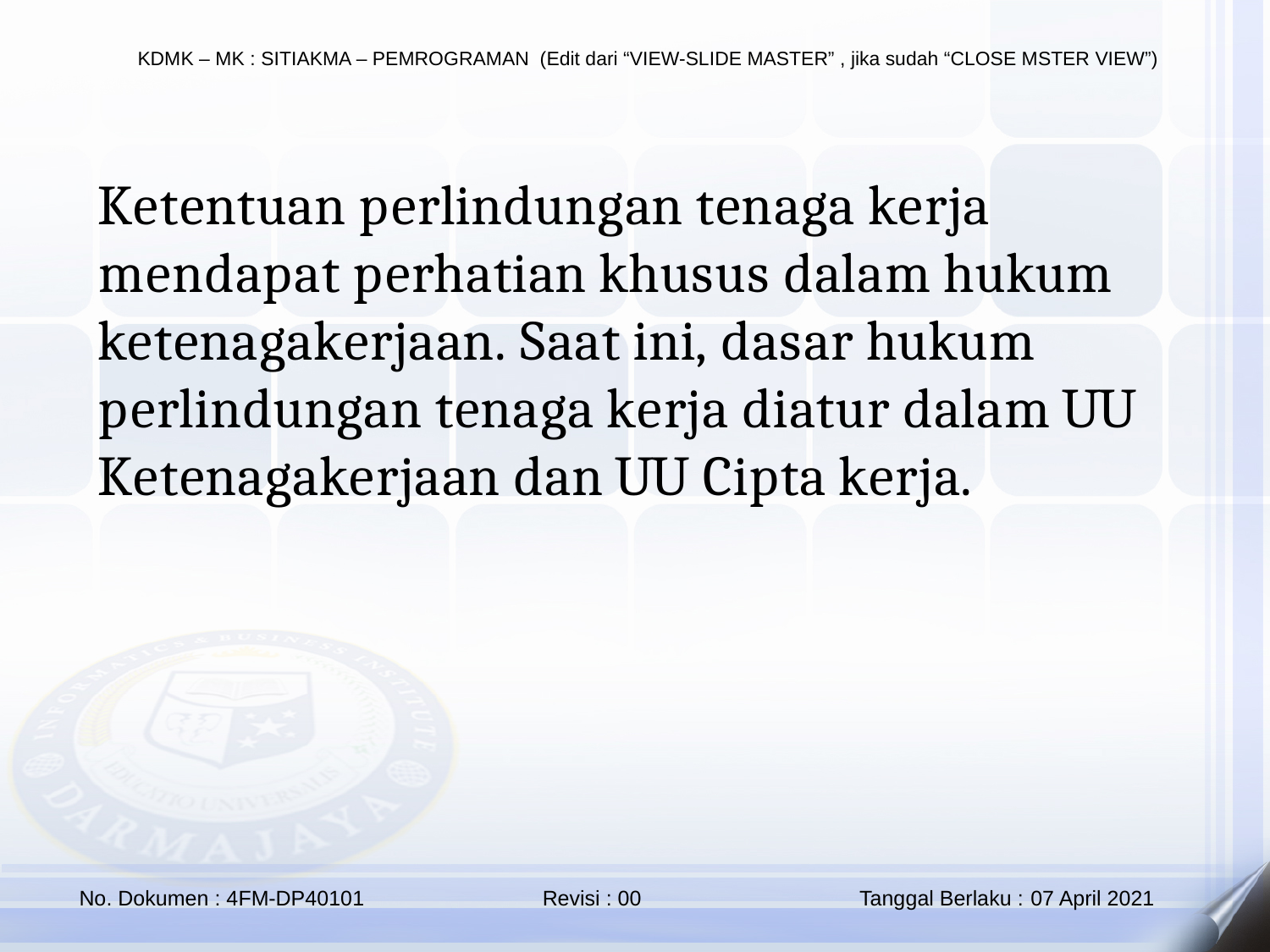

Ketentuan perlindungan tenaga kerja mendapat perhatian khusus dalam hukum ketenagakerjaan. Saat ini, dasar hukum perlindungan tenaga kerja diatur dalam UU Ketenagakerjaan dan UU Cipta kerja.